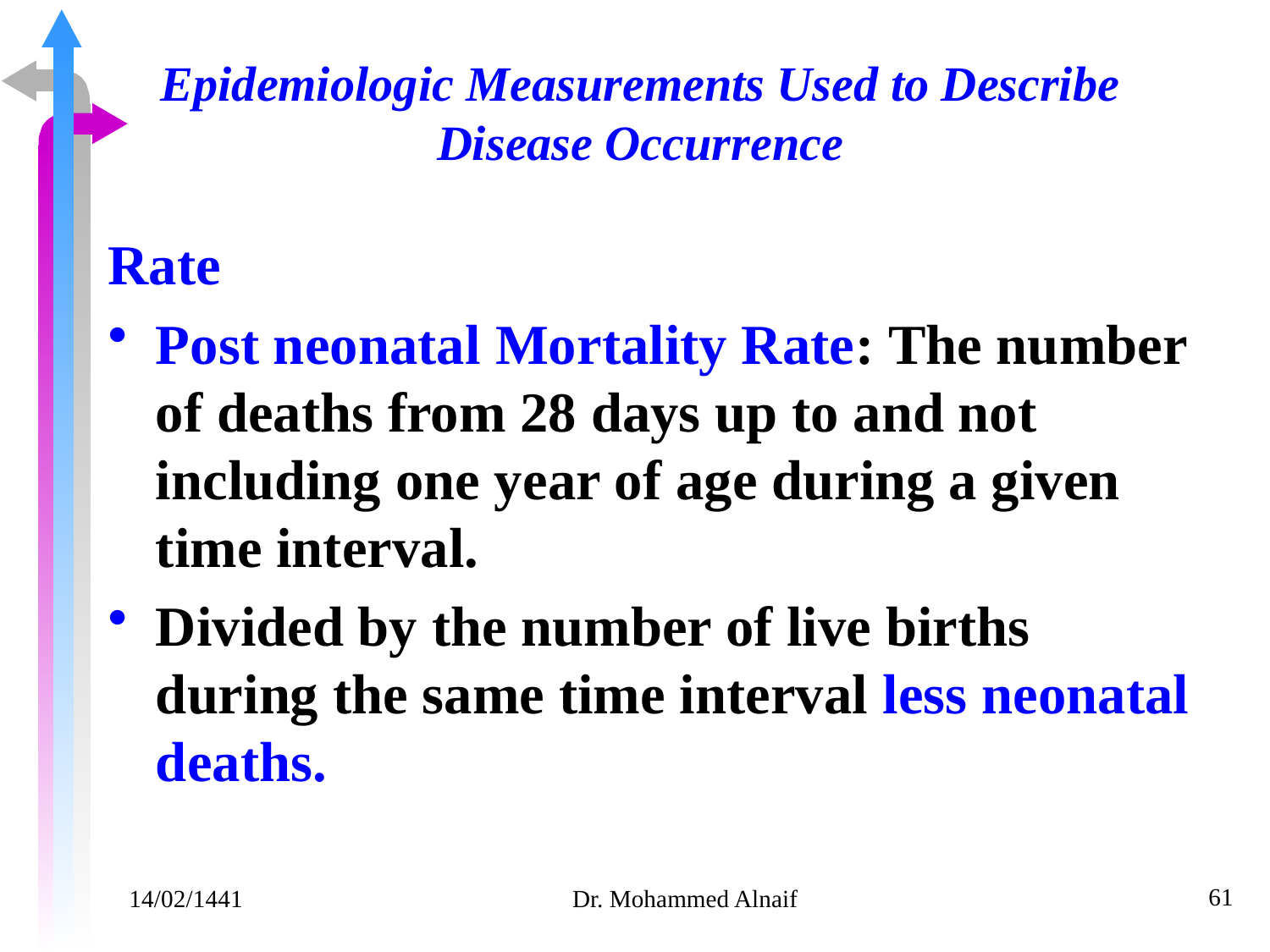

# Epidemiologic Measurements Used to Describe Disease Occurrence
Rate
Post neonatal Mortality Rate: The number of deaths from 28 days up to and not including one year of age during a given time interval.
Divided by the number of live births during the same time interval less neonatal deaths.
61
14/02/1441
Dr. Mohammed Alnaif